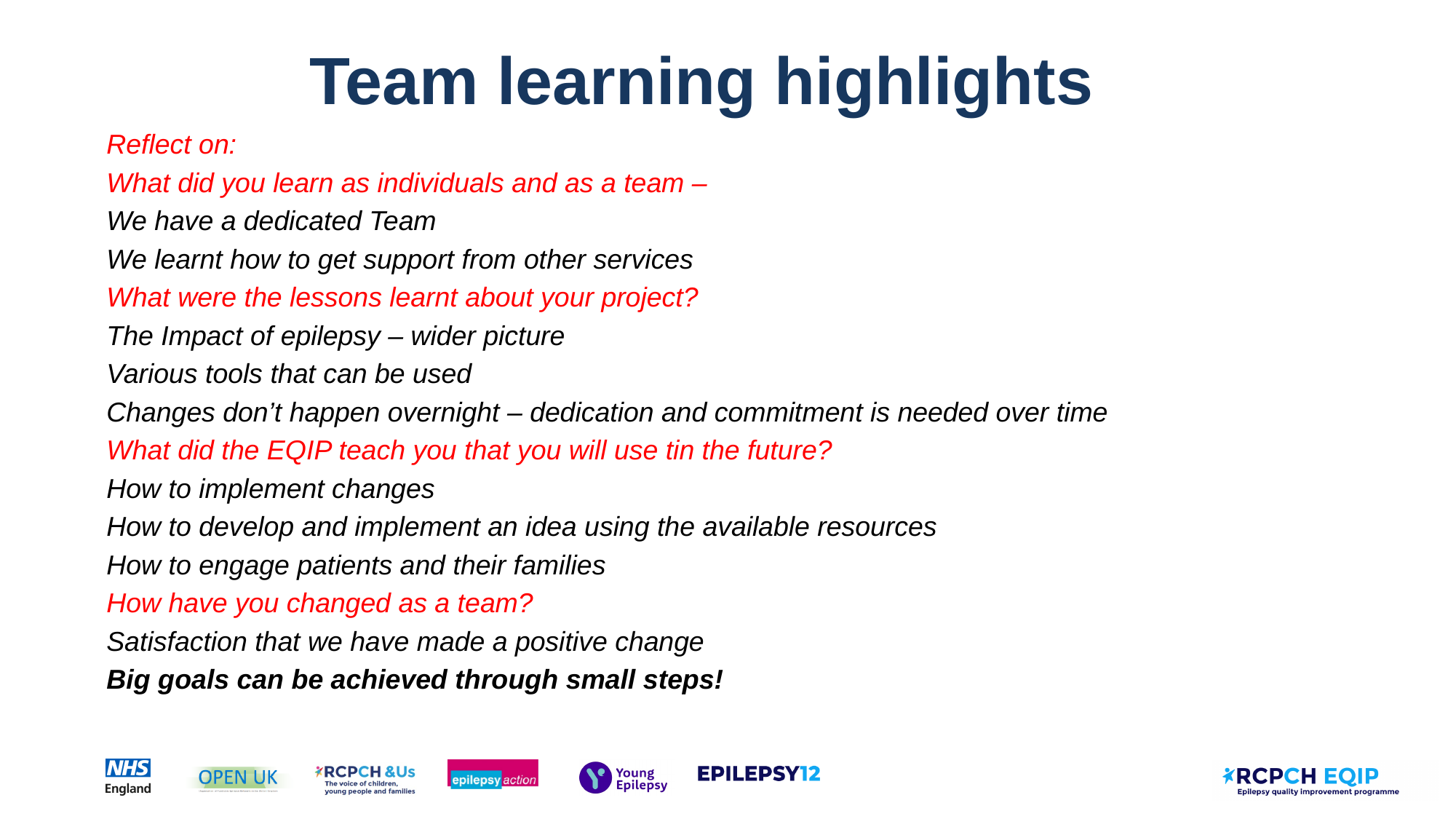

# Team learning highlights
Reflect on:
What did you learn as individuals and as a team –
We have a dedicated Team
We learnt how to get support from other services
What were the lessons learnt about your project?
The Impact of epilepsy – wider picture
Various tools that can be used
Changes don’t happen overnight – dedication and commitment is needed over time
What did the EQIP teach you that you will use tin the future?
How to implement changes
How to develop and implement an idea using the available resources
How to engage patients and their families
How have you changed as a team?
Satisfaction that we have made a positive change
Big goals can be achieved through small steps!